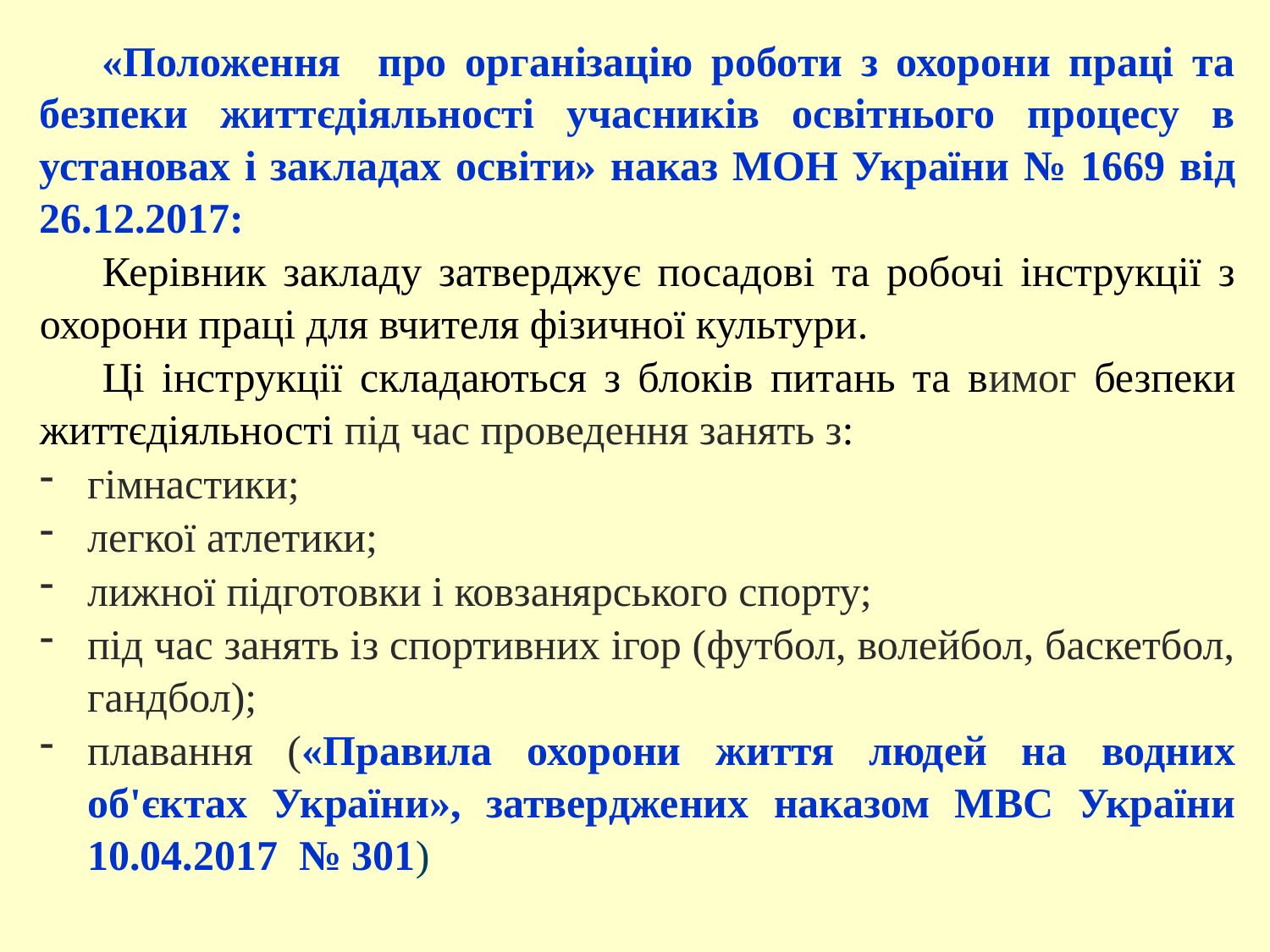

«Положення  про організацію роботи з охорони праці та безпеки життєдіяльності учасників освітнього процесу в установах і закладах освіти» наказ МОН України № 1669 від 26.12.2017:
Керівник закладу затверджує посадові та робочі інструкції з охорони праці для вчителя фізичної культури.
Ці інструкції складаються з блоків питань та вимог безпеки життєдіяльності під час проведення занять з:
гімнастики;
легкої атлетики;
лижної підготовки і ковзанярського спорту;
під час занять із спортивних ігор (футбол, волейбол, баскетбол, гандбол);
плавання («Правила охорони життя людей на водних об'єктах України», затверджених наказом МВС України 10.04.2017  № 301)